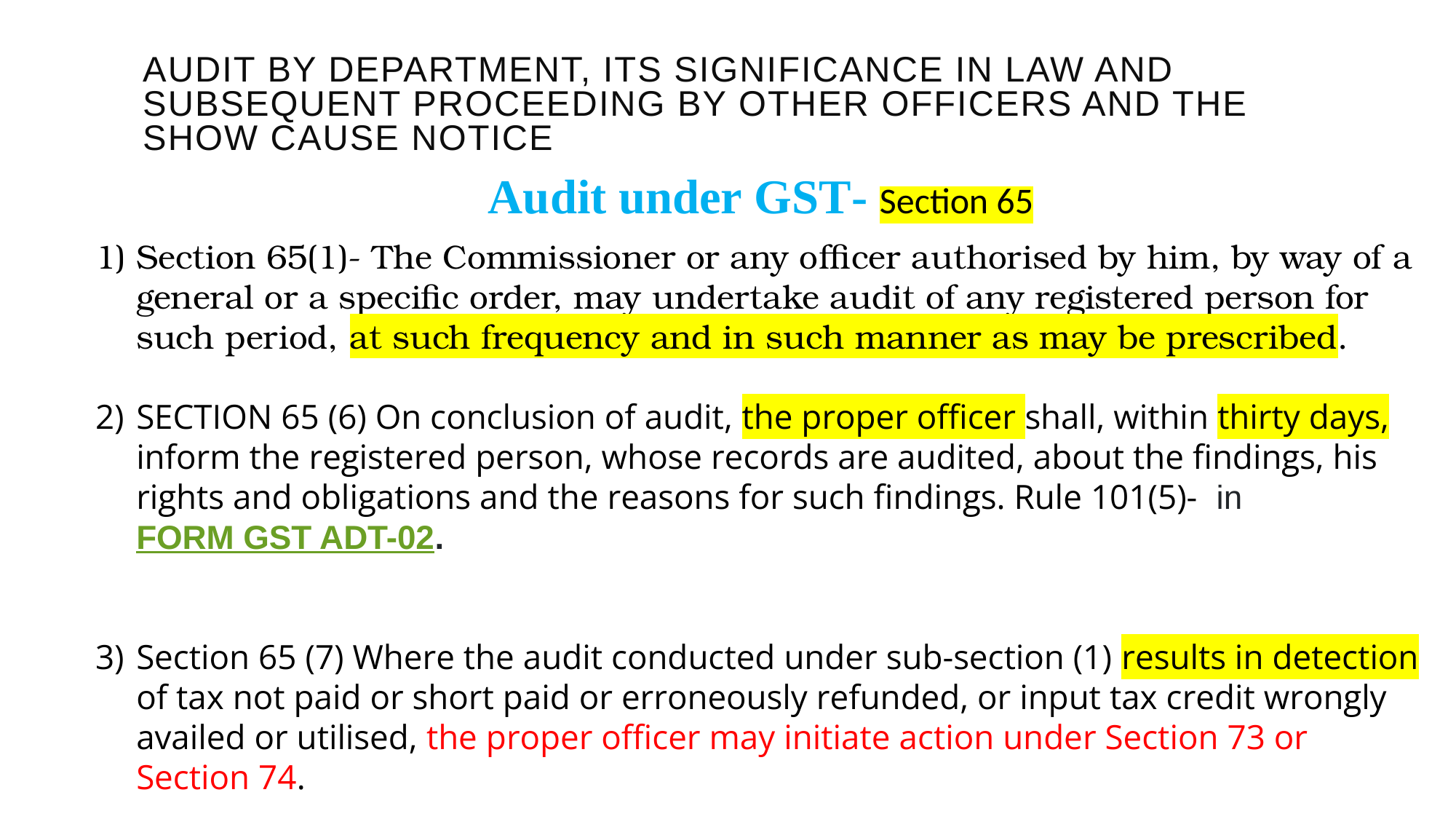

Audit by department, its SIGNIFICANCE IN LAW AND SUBSEQUENT PROCEEDING BY OTHER OFFICERS AND THE SHOW CAUSE NOTICE
Audit under GST- Section 65
Section 65(1)- The Commissioner or any officer authorised by him, by way of a general or a specific order, may undertake audit of any registered person for such period, at such frequency and in such manner as may be prescribed.

SECTION 65 (6) On conclusion of audit, the proper officer shall, within thirty days, inform the registered person, whose records are audited, about the findings, his rights and obligations and the reasons for such findings. Rule 101(5)-  in FORM GST ADT-02.

Section 65 (7) Where the audit conducted under sub-section (1) results in detection of tax not paid or short paid or erroneously refunded, or input tax credit wrongly availed or utilised, the proper officer may initiate action under Section 73 or Section 74.